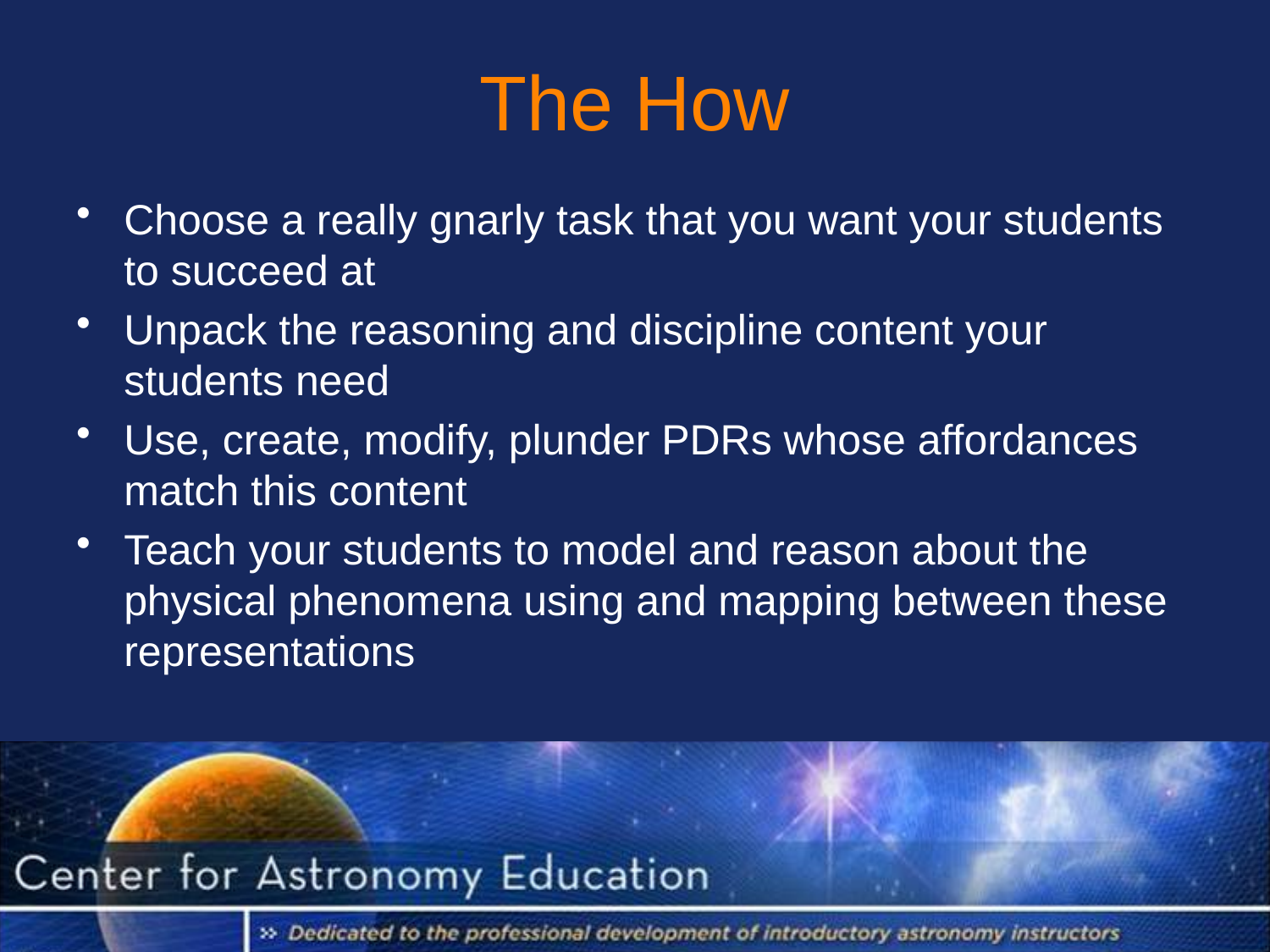

# The How
Choose a really gnarly task that you want your students to succeed at
Unpack the reasoning and discipline content your students need
Use, create, modify, plunder PDRs whose affordances match this content
Teach your students to model and reason about the physical phenomena using and mapping between these representations